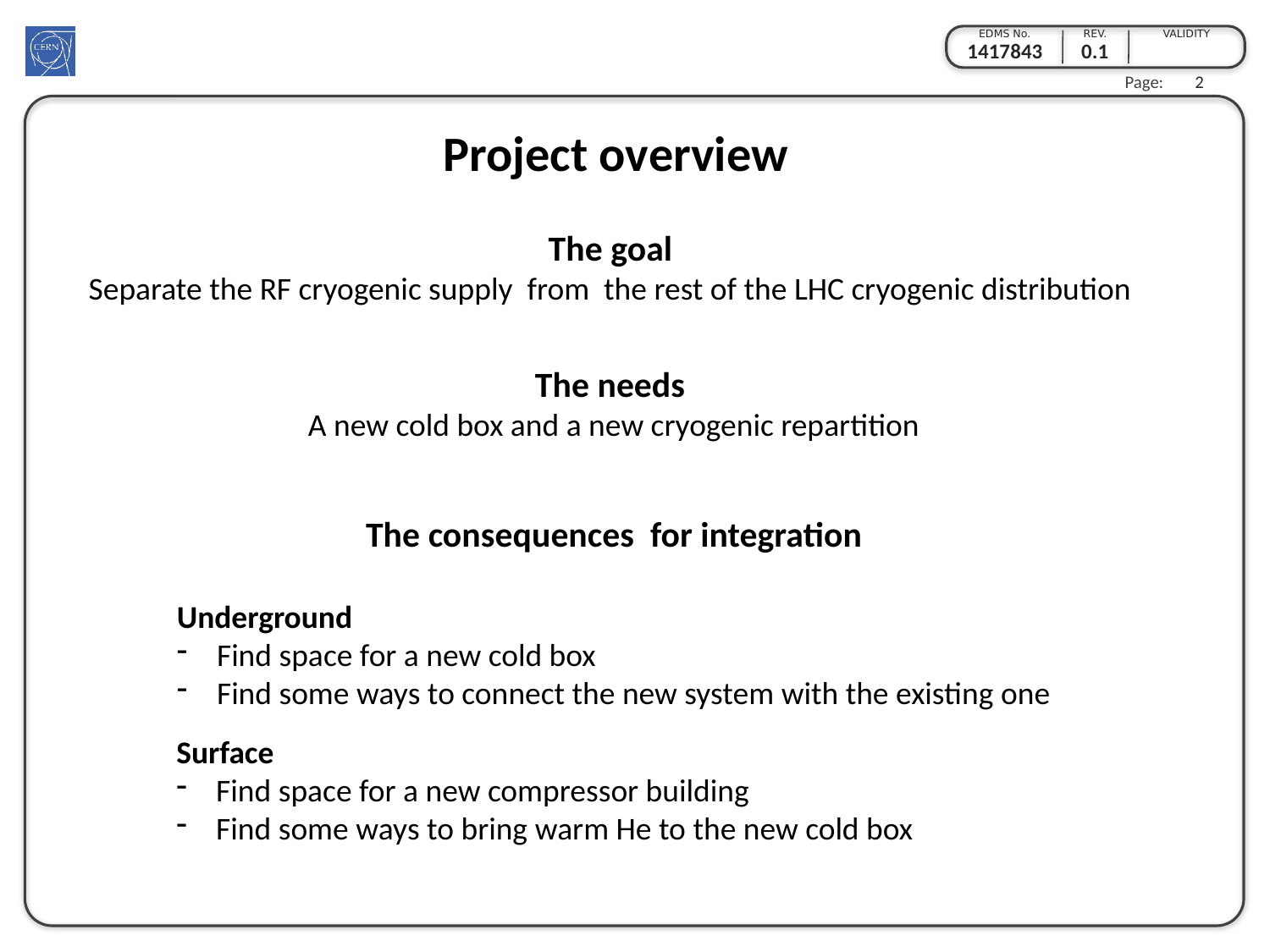

1417843        0.1
2

Project overview
PZ45
The goal
Separate the RF cryogenic supply  from  the rest of the LHC cryogenic distribution
The needs
A new cold box and a new cryogenic repartition
The consequences  for integration

Underground
Find space for a new cold box
Find some ways to connect the new system with the existing one
Surface
Find space for a new compressor building
Find some ways to bring warm He to the new cold box
UX45 ”CRYO” side